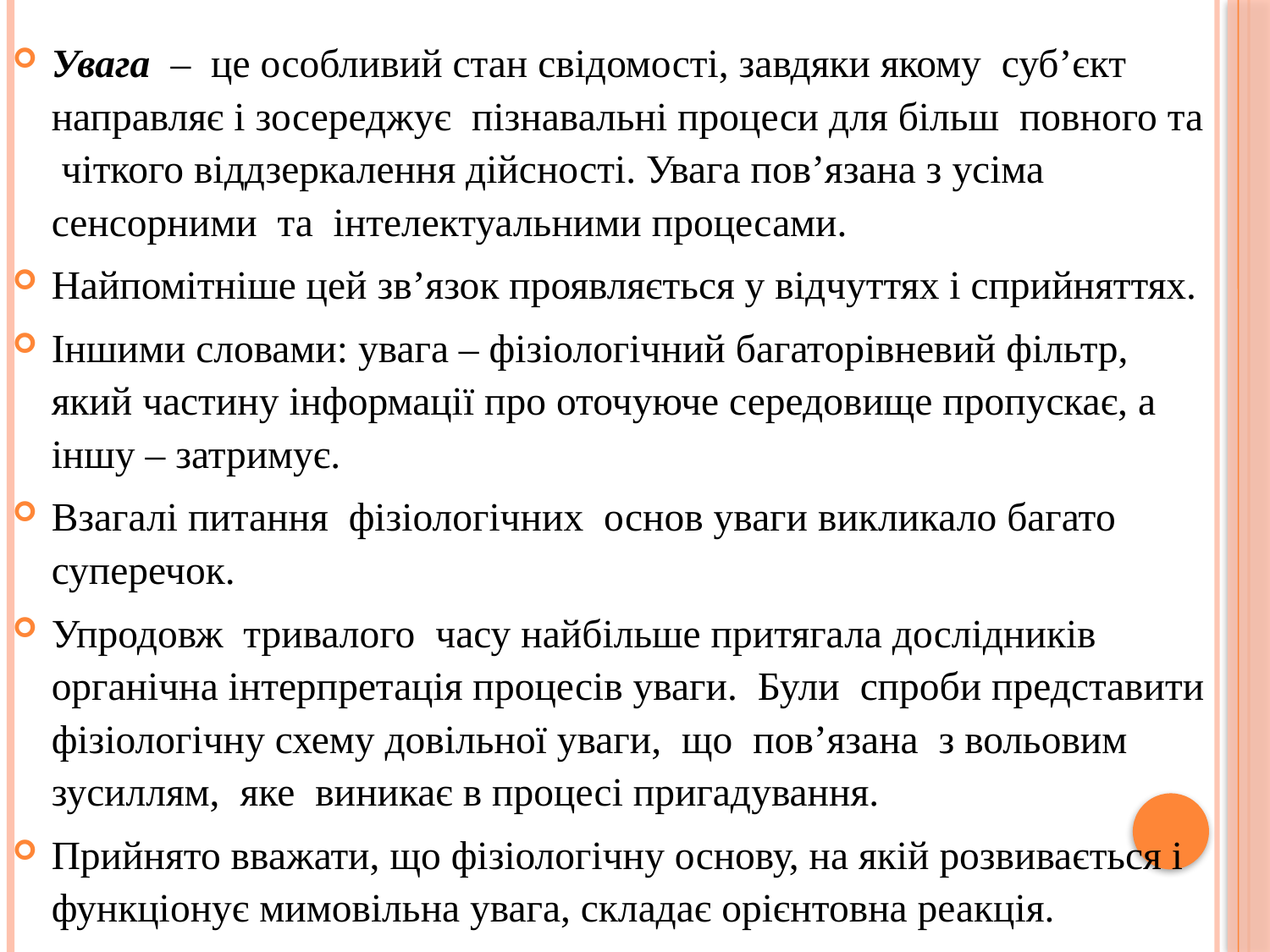

Увага  –  це особливий стан свідомості, завдяки якому  суб’єкт направляє і зосереджує  пізнавальні процеси для більш  повного та  чіткого віддзеркалення дійсності. Увага пов’язана з усіма сенсорними  та  інтелектуальними процесами.
Найпомітніше цей зв’язок проявляється у відчуттях і сприйняттях.
Іншими словами: увага – фізіологічний багаторівневий фільтр, який частину інформації про оточуюче середовище пропускає, а іншу – затримує.
Взагалі питання  фізіологічних  основ уваги викликало багато суперечок.
Упродовж  тривалого  часу найбільше притягала дослідників органічна інтерпретація процесів уваги.  Були  спроби представити фізіологічну схему довільної уваги,  що  пов’язана  з вольовим зусиллям,  яке  виникає в процесі пригадування.
Прийнято вважати, що фізіологічну основу, на якій розвивається і функціонує мимовільна увага, складає орієнтовна реакція.